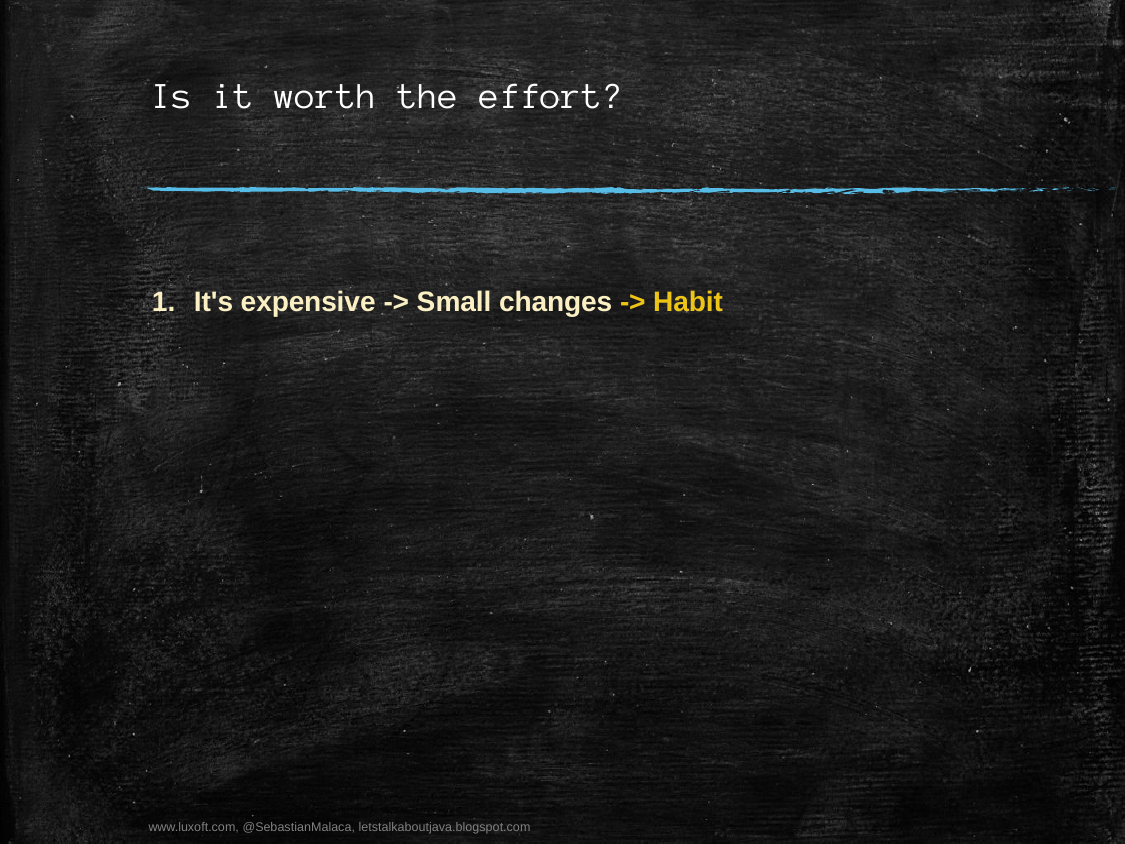

# Is it worth the effort?
It's expensive -> Small changes -> Habit
www.luxoft.com, @SebastianMalaca, letstalkaboutjava.blogspot.com